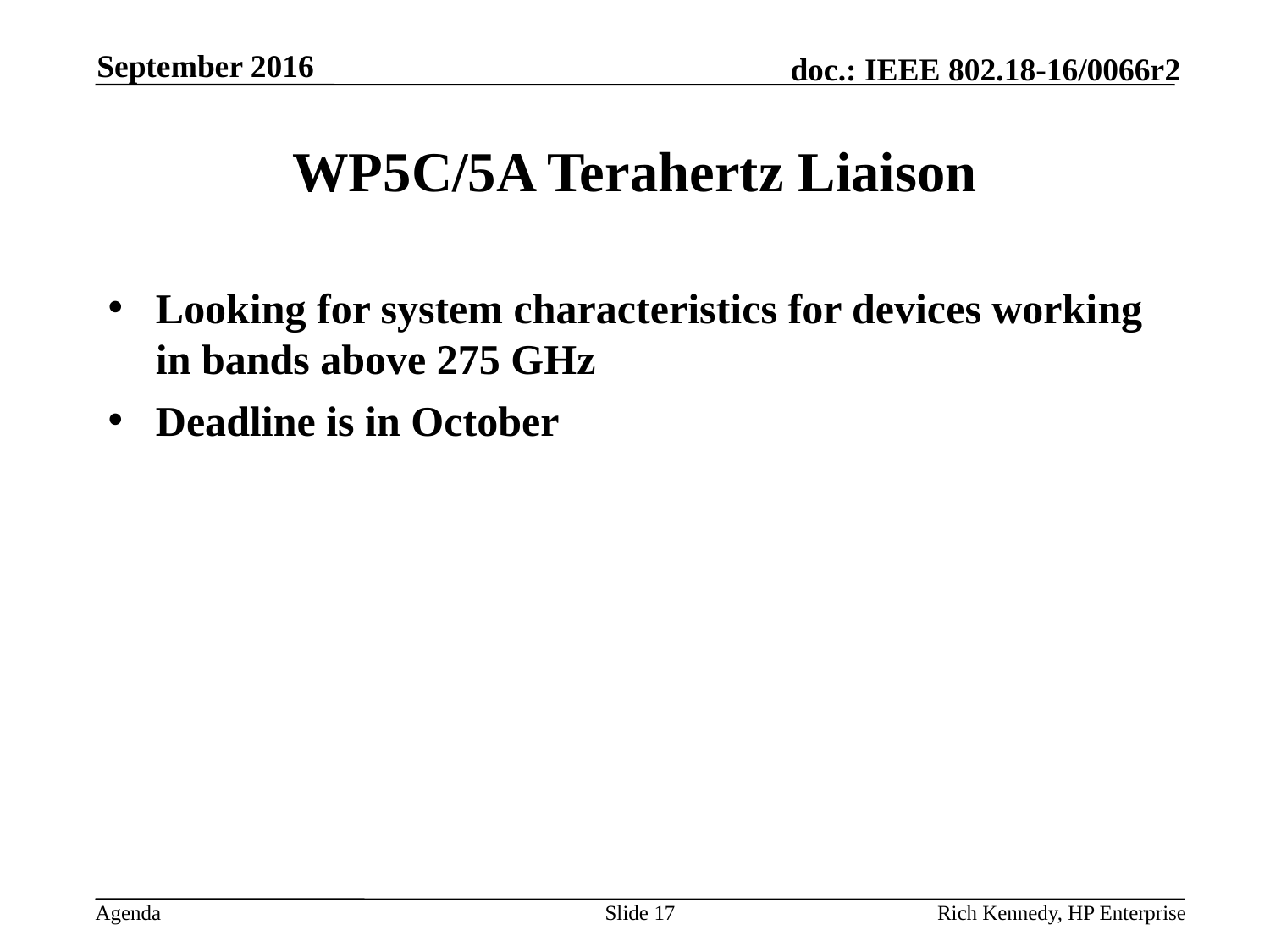

September 2016
# WP5C/5A Terahertz Liaison
Looking for system characteristics for devices working in bands above 275 GHz
Deadline is in October
Slide 17
Rich Kennedy, HP Enterprise